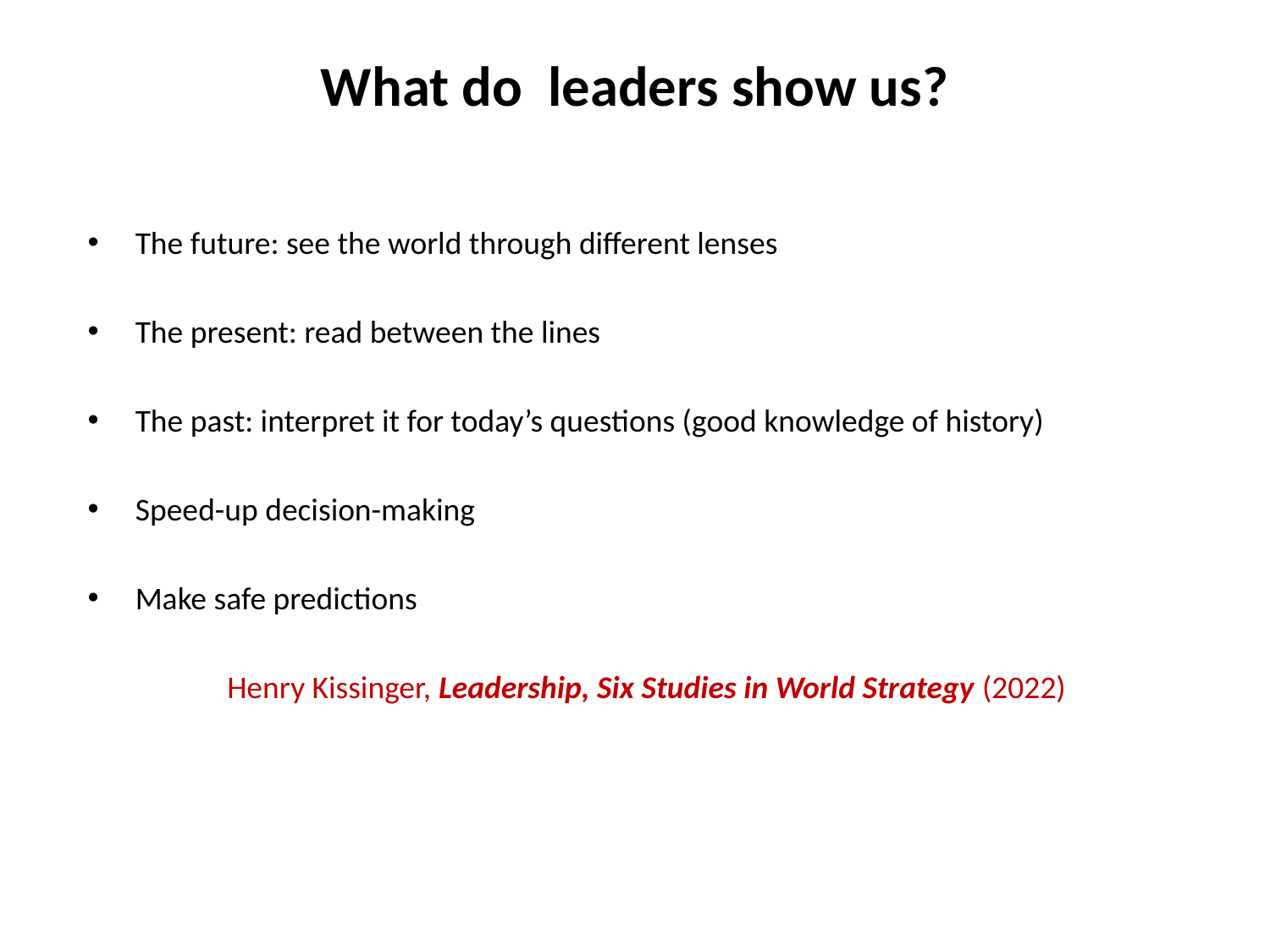

# What do  leaders show us?
The future: see the world through different lenses

The present: read between the lines

The past: interpret it for today’s questions (good knowledge of history)

Speed-up decision-making

Make safe predictions

Henry Kissinger, Leadership, Six Studies in World Strategy (2022)